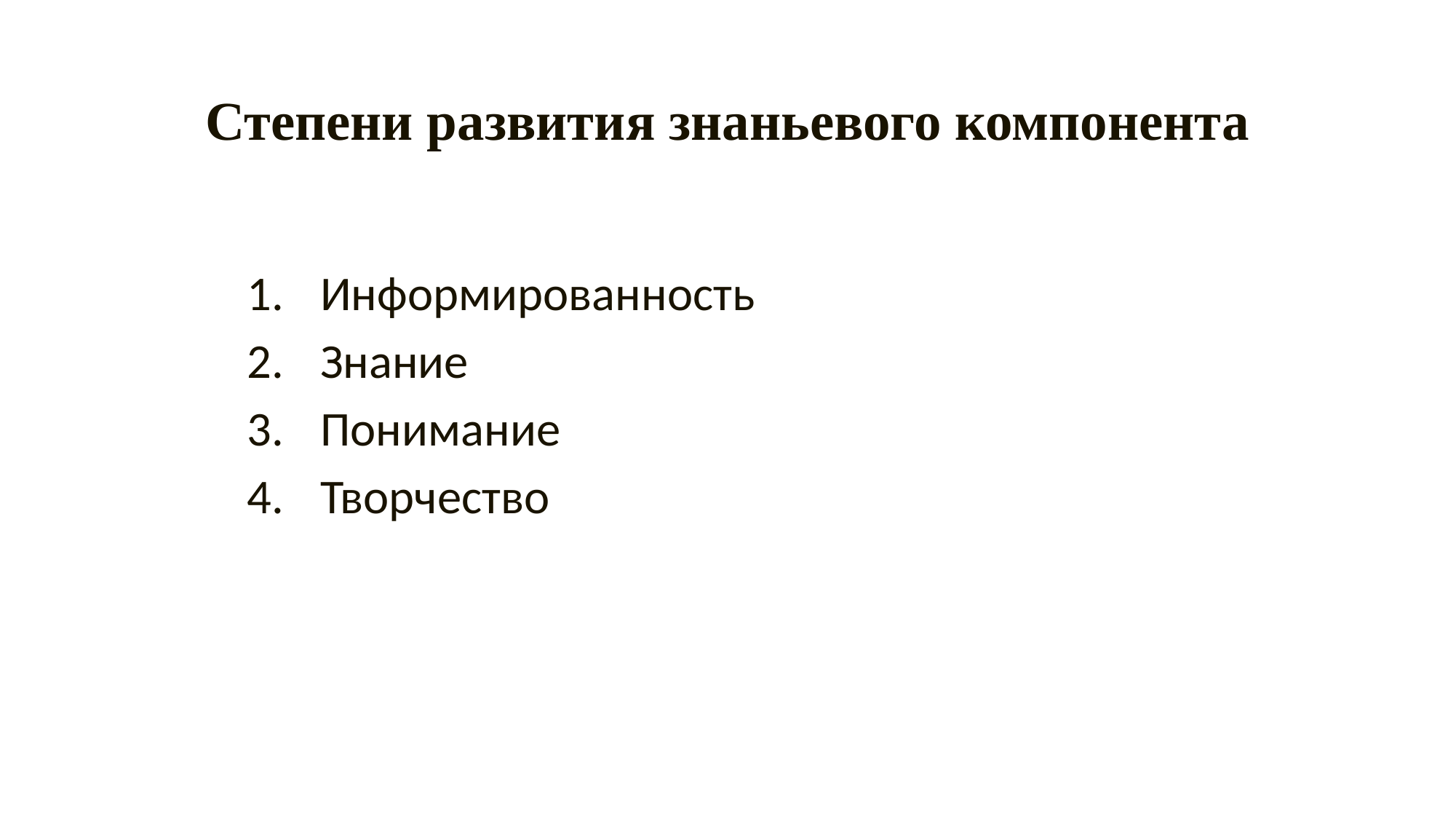

# Степени развития знаньевого компонента
Информированность
Знание
Понимание
Творчество